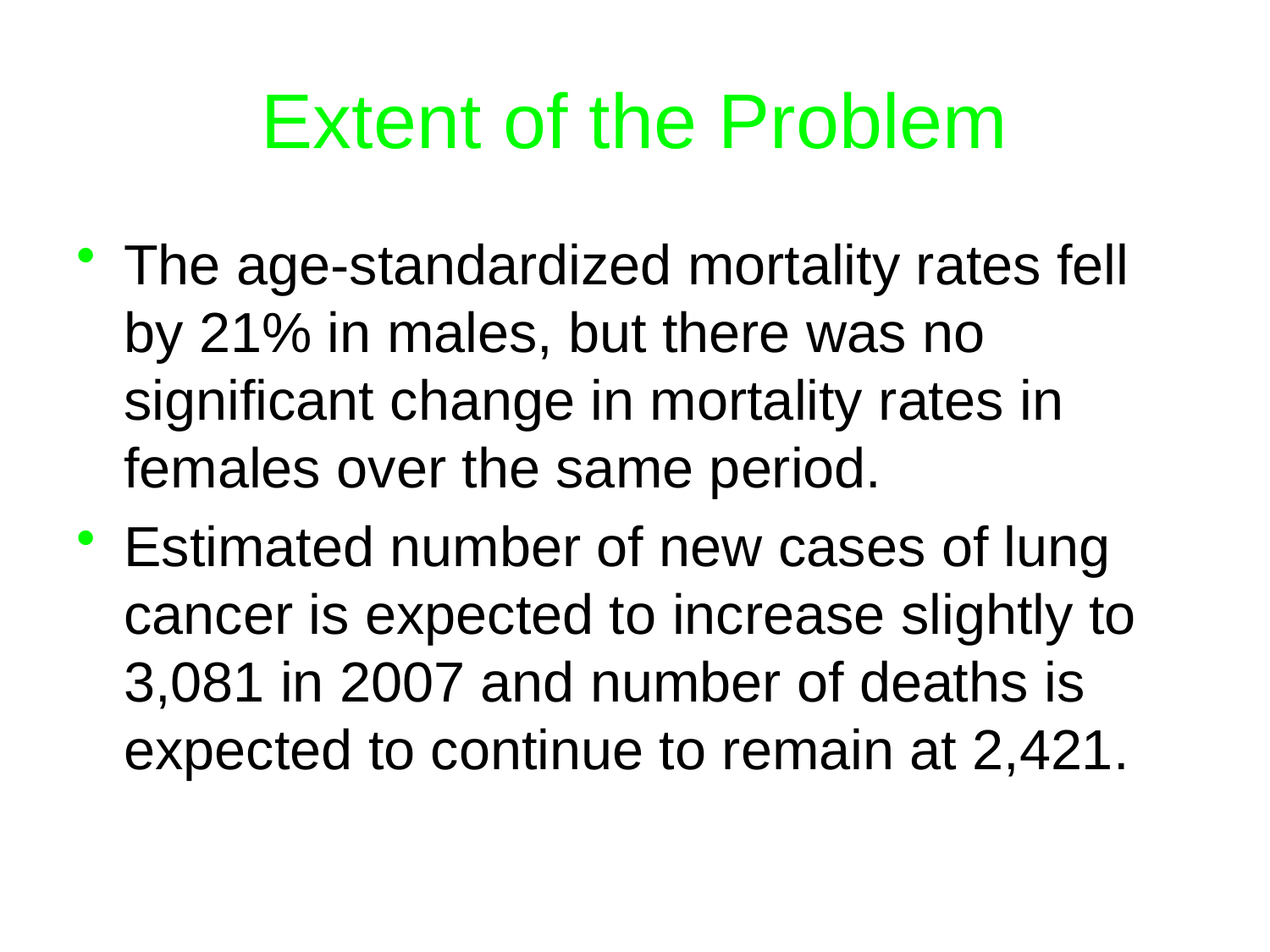

# Extent of the Problem
The age-standardized mortality rates fell by 21% in males, but there was no significant change in mortality rates in females over the same period.
Estimated number of new cases of lung cancer is expected to increase slightly to 3,081 in 2007 and number of deaths is expected to continue to remain at 2,421.